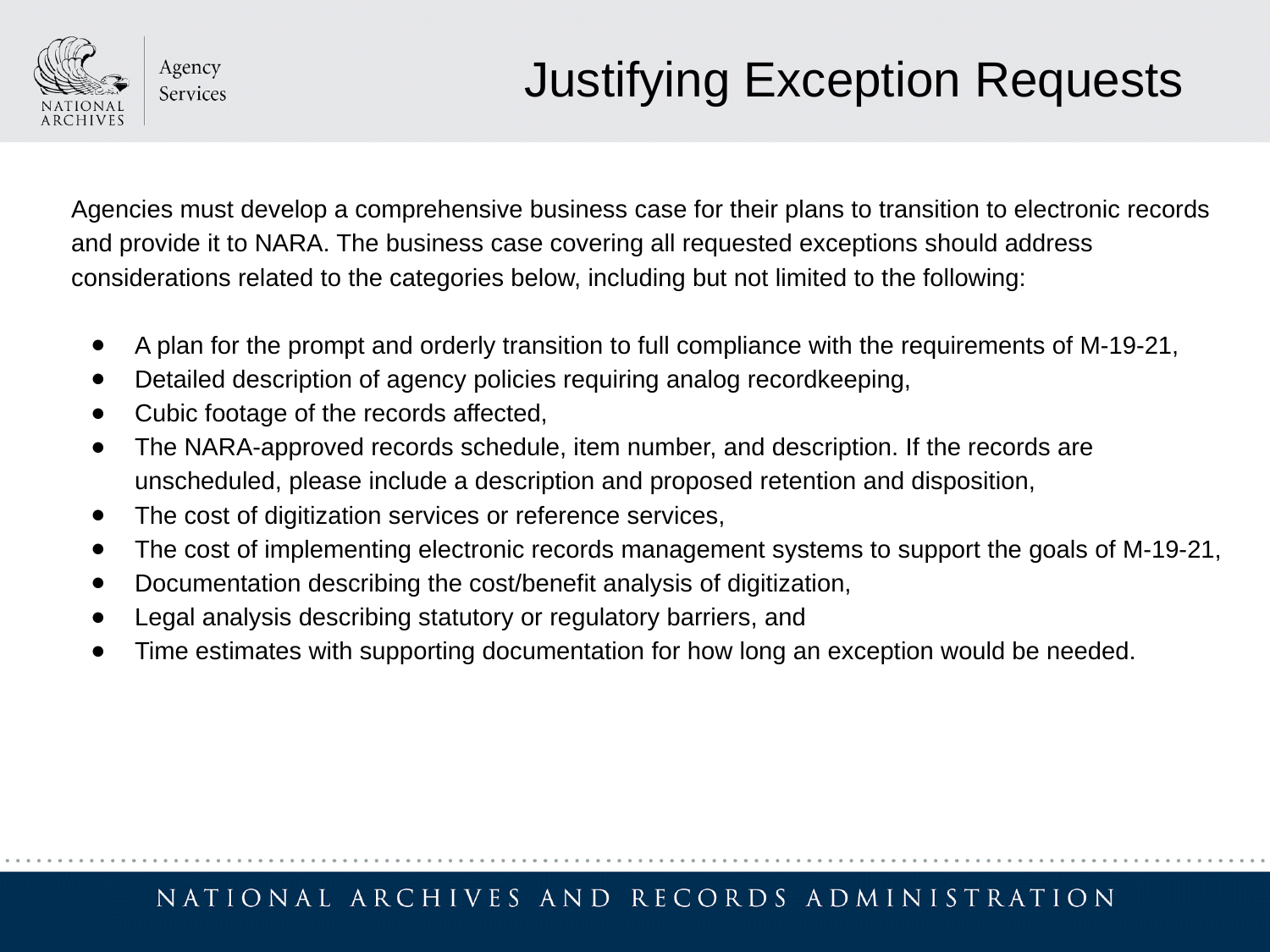

Justifying Exception Requests
Agencies must develop a comprehensive business case for their plans to transition to electronic records and provide it to NARA. The business case covering all requested exceptions should address considerations related to the categories below, including but not limited to the following:

A plan for the prompt and orderly transition to full compliance with the requirements of M-19-21,
Detailed description of agency policies requiring analog recordkeeping,
Cubic footage of the records affected,
The NARA-approved records schedule, item number, and description. If the records are unscheduled, please include a description and proposed retention and disposition,
The cost of digitization services or reference services,
The cost of implementing electronic records management systems to support the goals of M-19-21,
Documentation describing the cost/benefit analysis of digitization,
Legal analysis describing statutory or regulatory barriers, and
Time estimates with supporting documentation for how long an exception would be needed.